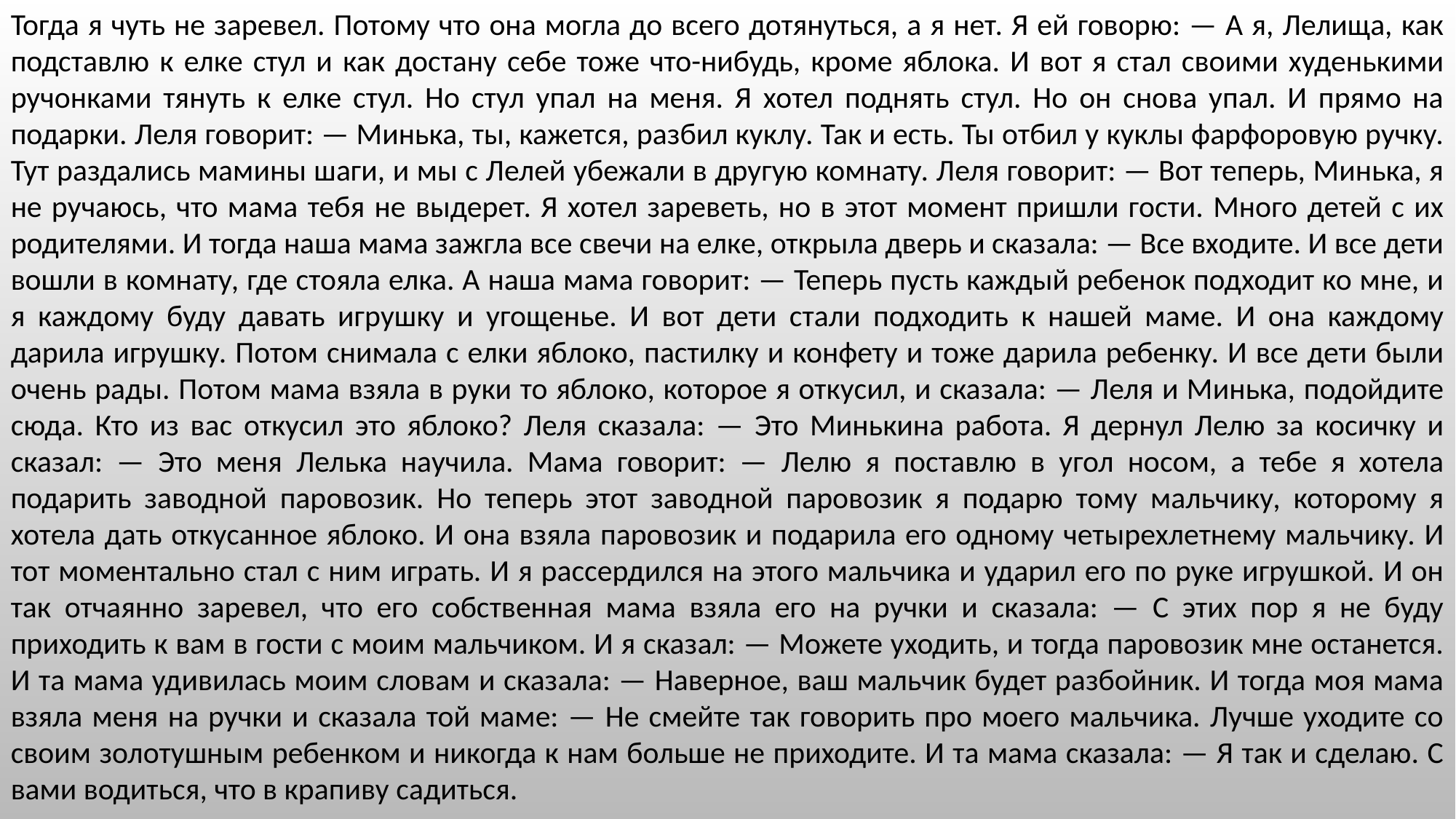

Тогда я чуть не заревел. Потому что она могла до всего дотянуться, а я нет. Я ей говорю: — А я, Лелища, как подставлю к елке стул и как достану себе тоже что-нибудь, кроме яблока. И вот я стал своими худенькими ручонками тянуть к елке стул. Но стул упал на меня. Я хотел поднять стул. Но он снова упал. И прямо на подарки. Леля говорит: — Минька, ты, кажется, разбил куклу. Так и есть. Ты отбил у куклы фарфоровую ручку. Тут раздались мамины шаги, и мы с Лелей убежали в другую комнату. Леля говорит: — Вот теперь, Минька, я не ручаюсь, что мама тебя не выдерет. Я хотел зареветь, но в этот момент пришли гости. Много детей с их родителями. И тогда наша мама зажгла все свечи на елке, открыла дверь и сказала: — Все входите. И все дети вошли в комнату, где стояла елка. А наша мама говорит: — Теперь пусть каждый ребенок подходит ко мне, и я каждому буду давать игрушку и угощенье. И вот дети стали подходить к нашей маме. И она каждому дарила игрушку. Потом снимала с елки яблоко, пастилку и конфету и тоже дарила ребенку. И все дети были очень рады. Потом мама взяла в руки то яблоко, которое я откусил, и сказала: — Леля и Минька, подойдите сюда. Кто из вас откусил это яблоко? Леля сказала: — Это Минькина работа. Я дернул Лелю за косичку и сказал: — Это меня Лелька научила. Мама говорит: — Лелю я поставлю в угол носом, а тебе я хотела подарить заводной паровозик. Но теперь этот заводной паровозик я подарю тому мальчику, которому я хотела дать откусанное яблоко. И она взяла паровозик и подарила его одному четырехлетнему мальчику. И тот моментально стал с ним играть. И я рассердился на этого мальчика и ударил его по руке игрушкой. И он так отчаянно заревел, что его собственная мама взяла его на ручки и сказала: — С этих пор я не буду приходить к вам в гости с моим мальчиком. И я сказал: — Можете уходить, и тогда паровозик мне останется. И та мама удивилась моим словам и сказала: — Наверное, ваш мальчик будет разбойник. И тогда моя мама взяла меня на ручки и сказала той маме: — Не смейте так говорить про моего мальчика. Лучше уходите со своим золотушным ребенком и никогда к нам больше не приходите. И та мама сказала: — Я так и сделаю. С вами водиться, что в крапиву садиться.